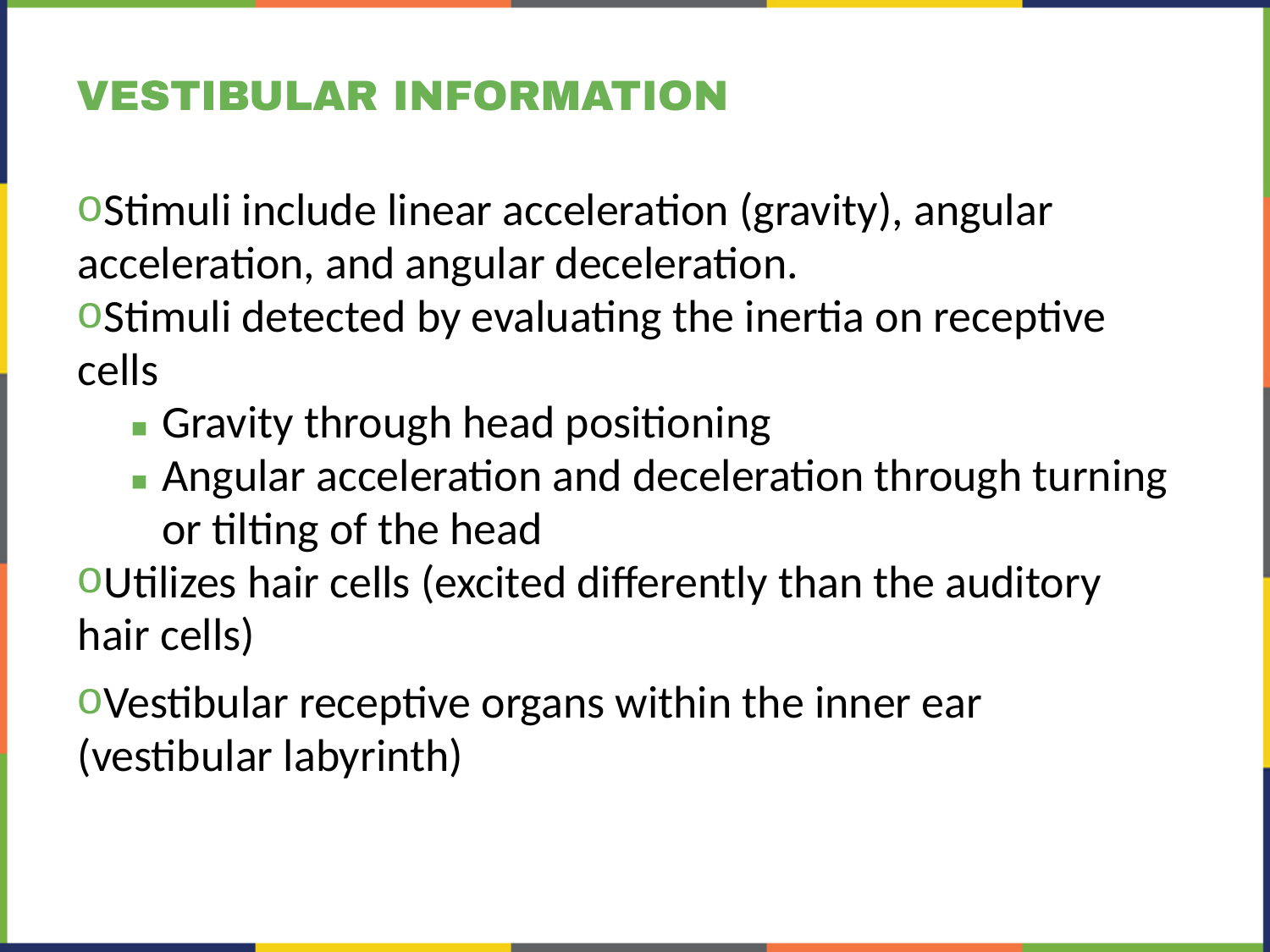

# VESTIBULAR INFORMATION
Stimuli include linear acceleration (gravity), angular acceleration, and angular deceleration.
Stimuli detected by evaluating the inertia on receptive cells
Gravity through head positioning
Angular acceleration and deceleration through turning or tilting of the head
Utilizes hair cells (excited differently than the auditory hair cells)
Vestibular receptive organs within the inner ear (vestibular labyrinth)